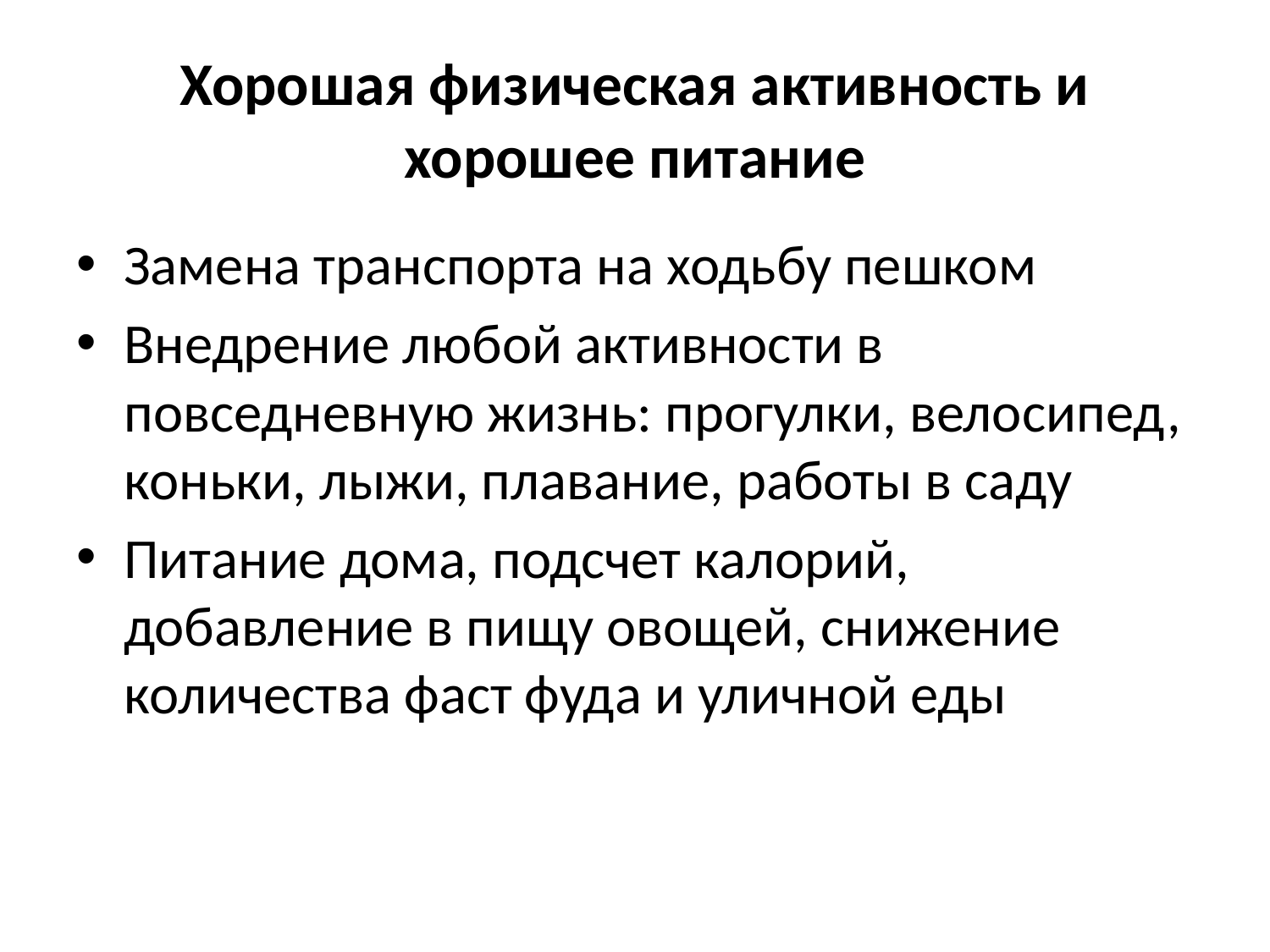

# Хорошая физическая активность и хорошее питание
Замена транспорта на ходьбу пешком
Внедрение любой активности в повседневную жизнь: прогулки, велосипед, коньки, лыжи, плавание, работы в саду
Питание дома, подсчет калорий, добавление в пищу овощей, снижение количества фаст фуда и уличной еды